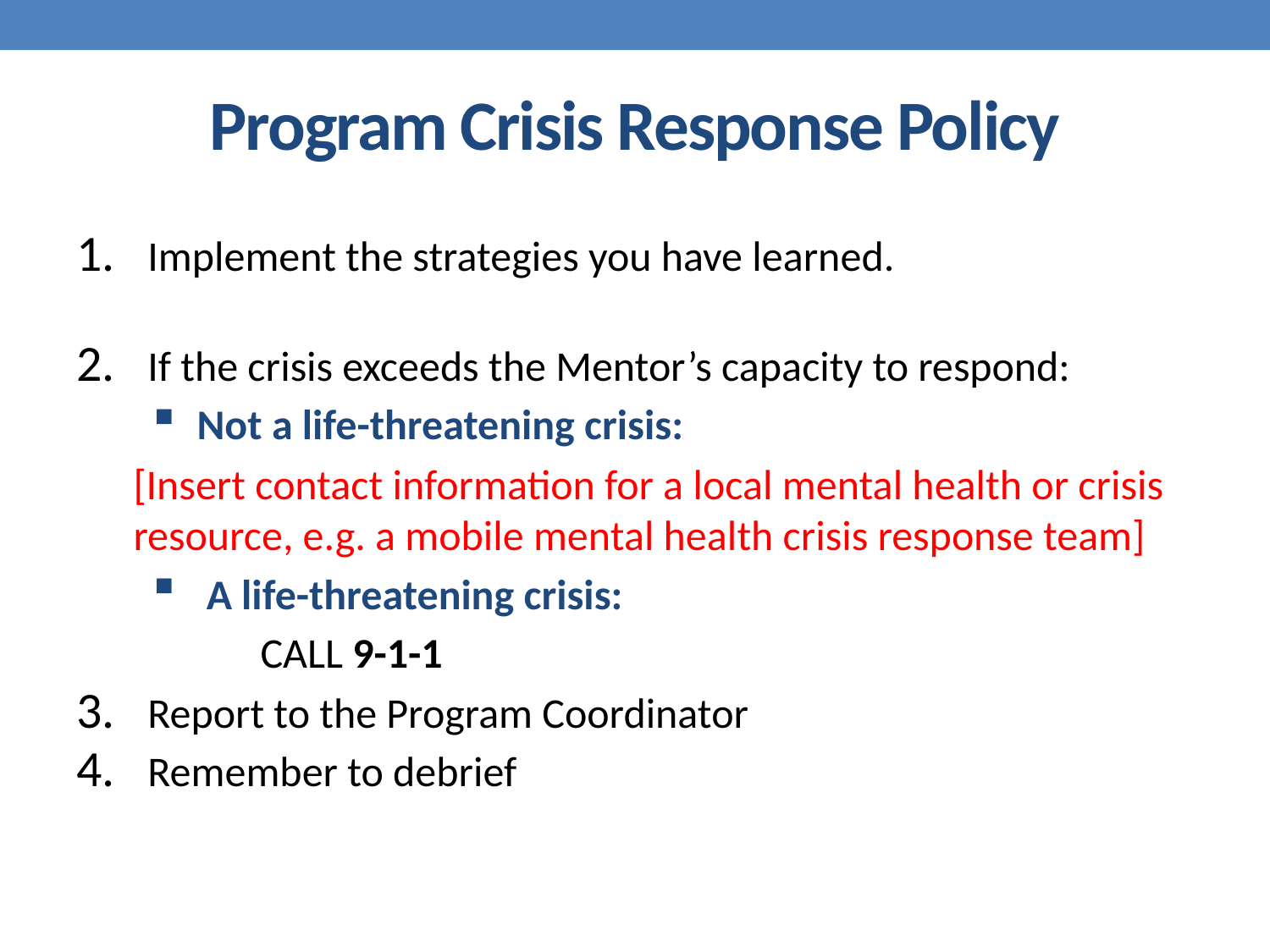

# Program Crisis Response Policy
Implement the strategies you have learned.
If the crisis exceeds the Mentor’s capacity to respond:
  Not a life-threatening crisis:
[Insert contact information for a local mental health or crisis resource, e.g. a mobile mental health crisis response team]
   A life-threatening crisis:
	CALL 9-1-1
Report to the Program Coordinator
Remember to debrief